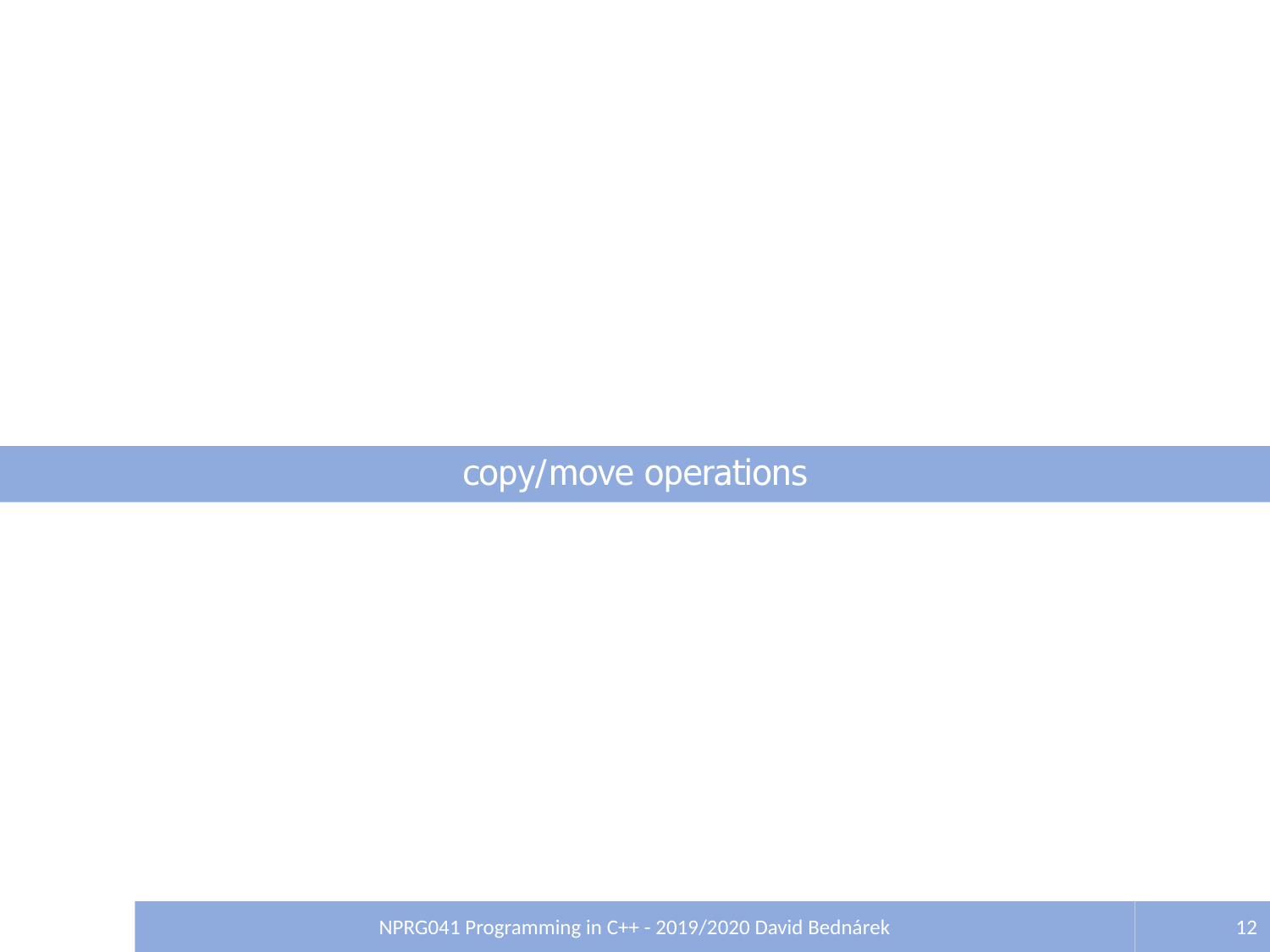

# copy/move operations
NPRG041 Programming in C++ - 2019/2020 David Bednárek
12